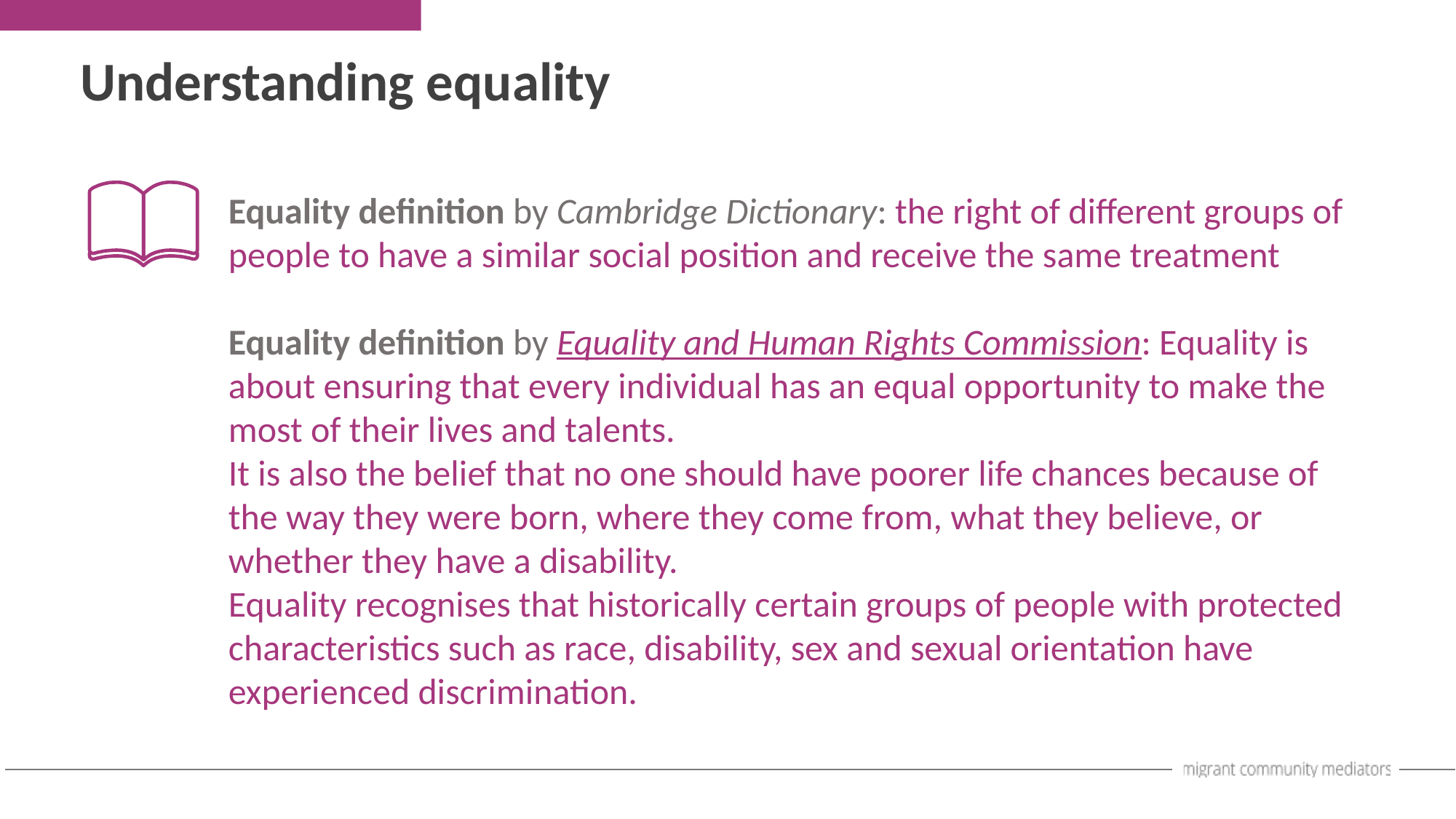

Understanding equality

Equality definition by Cambridge Dictionary: the right of different groups of people to have a similar social position and receive the same treatment

Equality definition by Equality and Human Rights Commission: Equality is about ensuring that every individual has an equal opportunity to make the most of their lives and talents.
It is also the belief that no one should have poorer life chances because of the way they were born, where they come from, what they believe, or whether they have a disability.
Equality recognises that historically certain groups of people with protected characteristics such as race, disability, sex and sexual orientation have experienced discrimination.